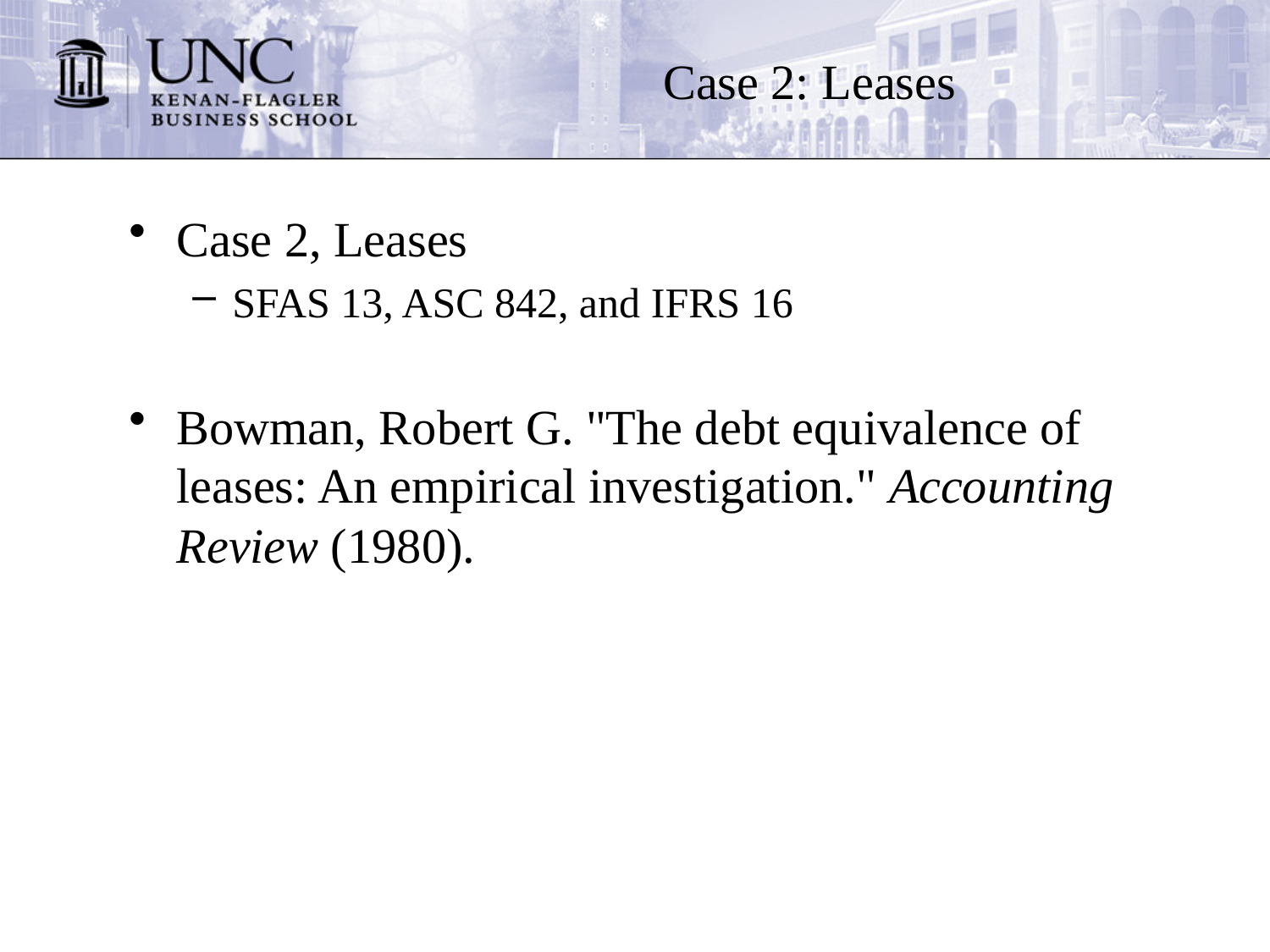

# Case 2: Leases
Case 2, Leases
SFAS 13, ASC 842, and IFRS 16

Bowman, Robert G. "The debt equivalence of leases: An empirical investigation." Accounting Review (1980).